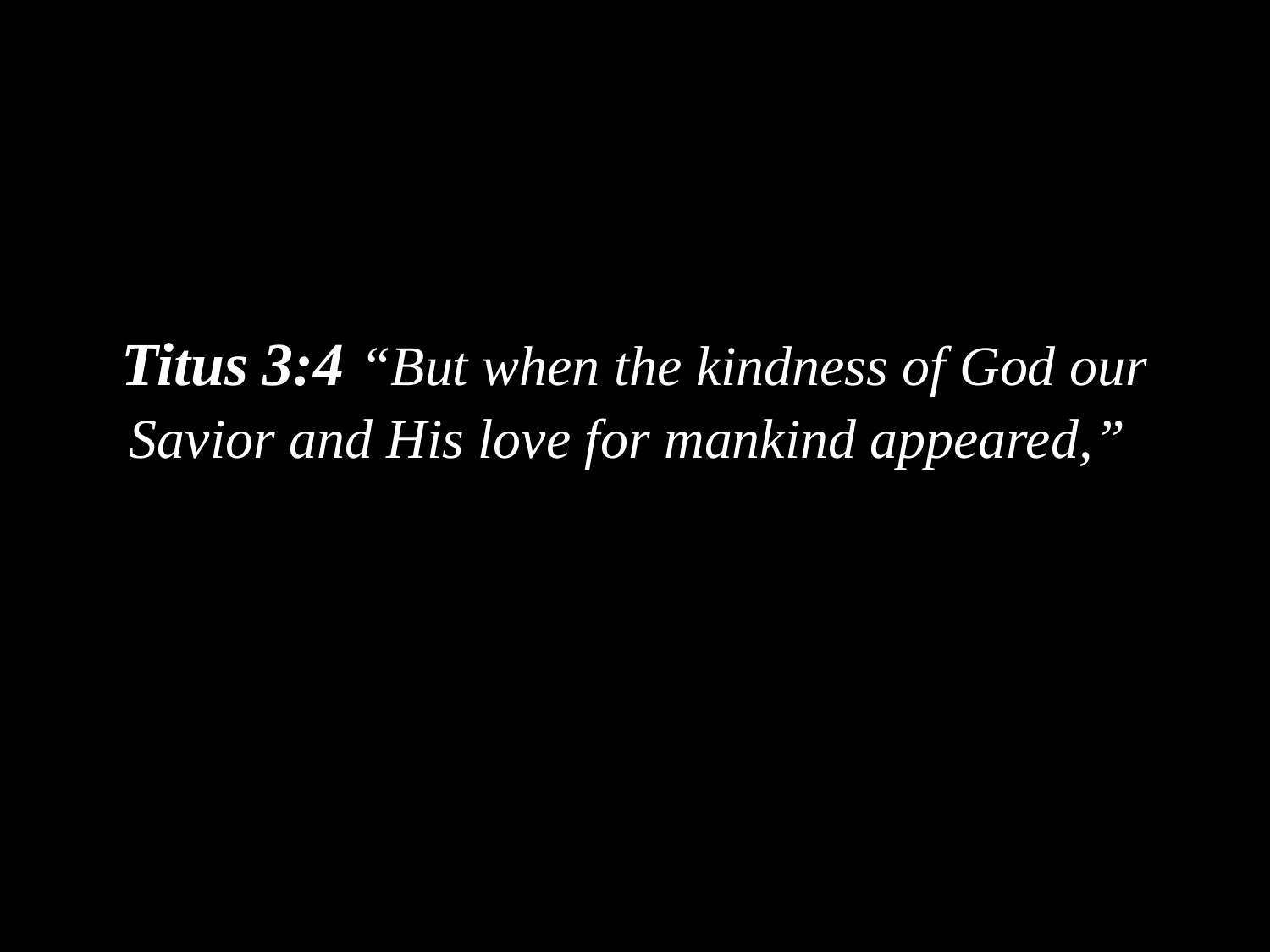

# Titus 3:4 “But when the kindness of God our Savior and His love for mankind appeared,”